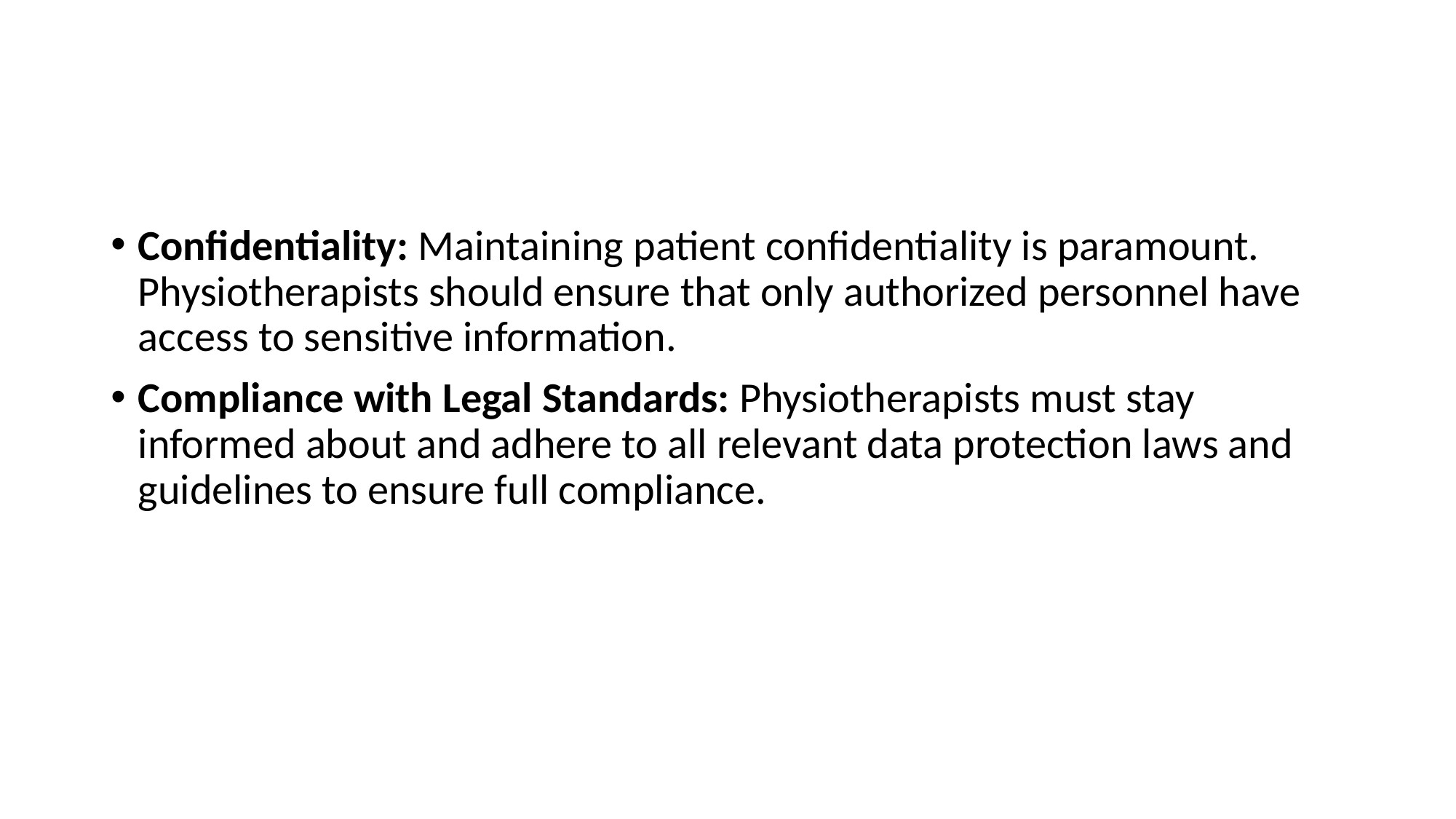

#
Confidentiality: Maintaining patient confidentiality is paramount. Physiotherapists should ensure that only authorized personnel have access to sensitive information.​
Compliance with Legal Standards: Physiotherapists must stay informed about and adhere to all relevant data protection laws and guidelines to ensure full compliance.​